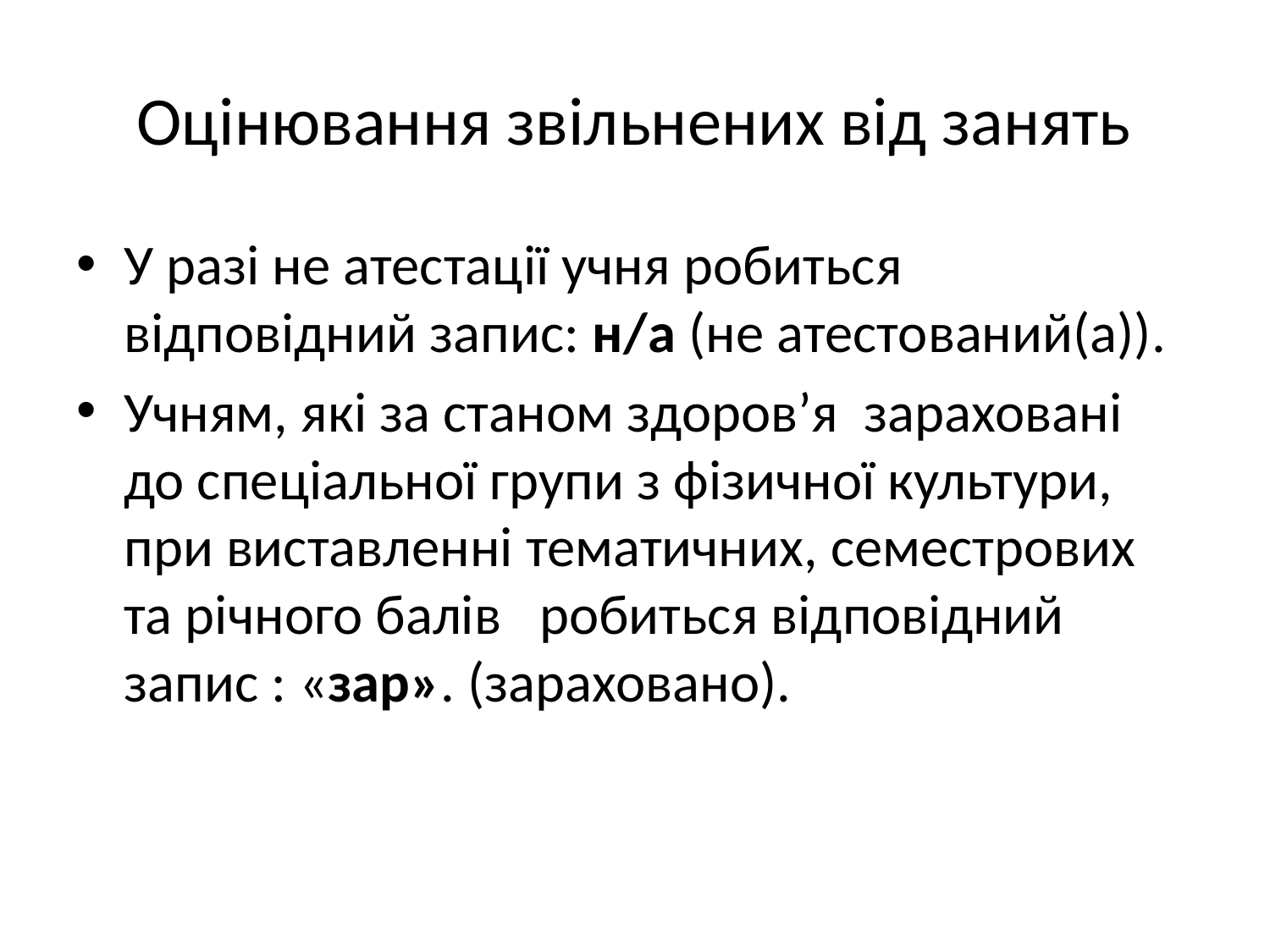

# Оцінювання звільнених від занять
У разі не атестації учня робиться відповідний запис: н/а (не атестований(а)).
Учням, які за станом здоров’я  зараховані до спеціальної групи з фізичної культури, при виставленні тематичних, семестрових  та річного балів   робиться відповідний запис : «зар». (зараховано).